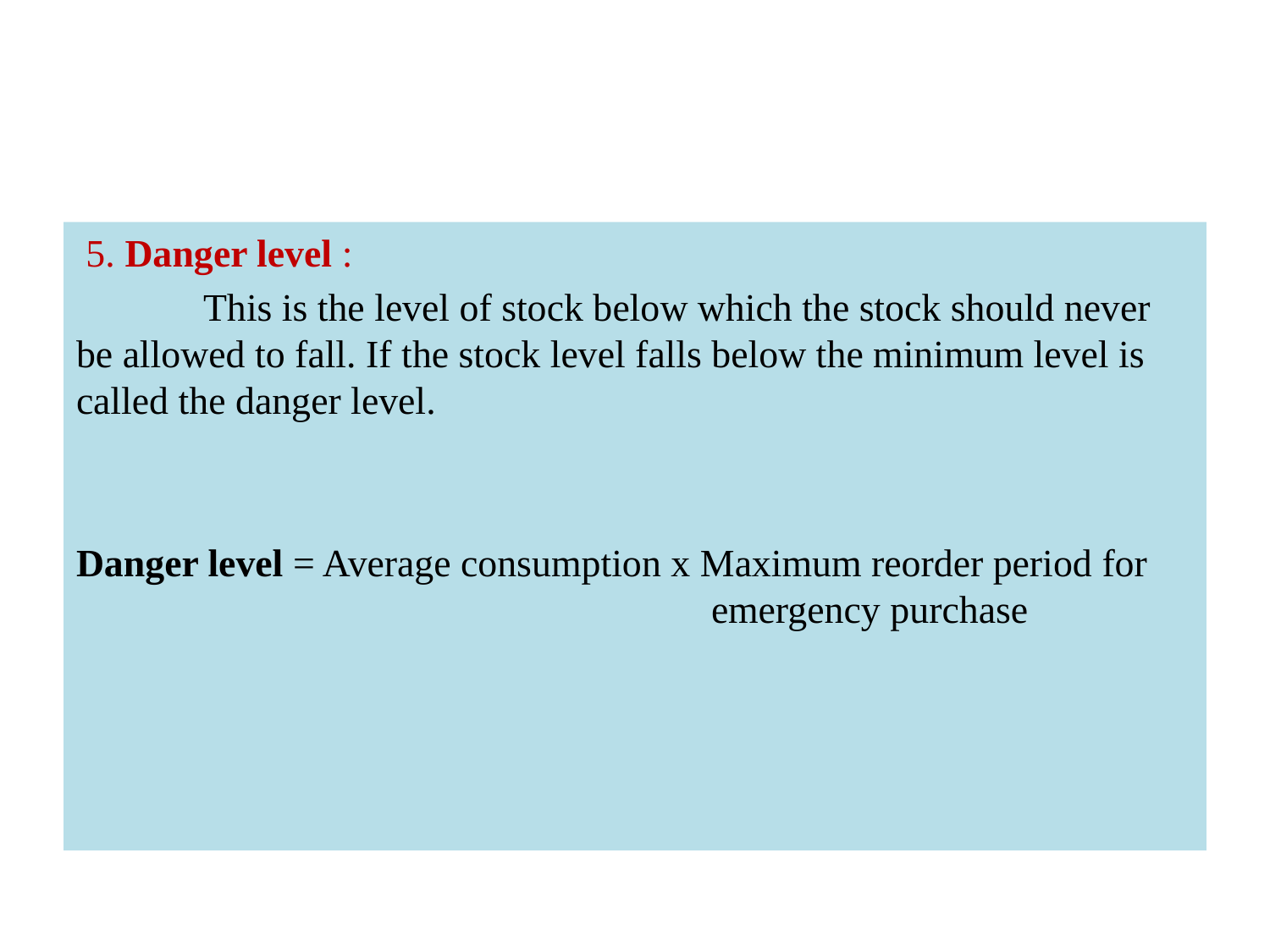

#
 5. Danger level :
	This is the level of stock below which the stock should never be allowed to fall. If the stock level falls below the minimum level is called the danger level.

Danger level = Average consumption x Maximum reorder period for 					emergency purchase